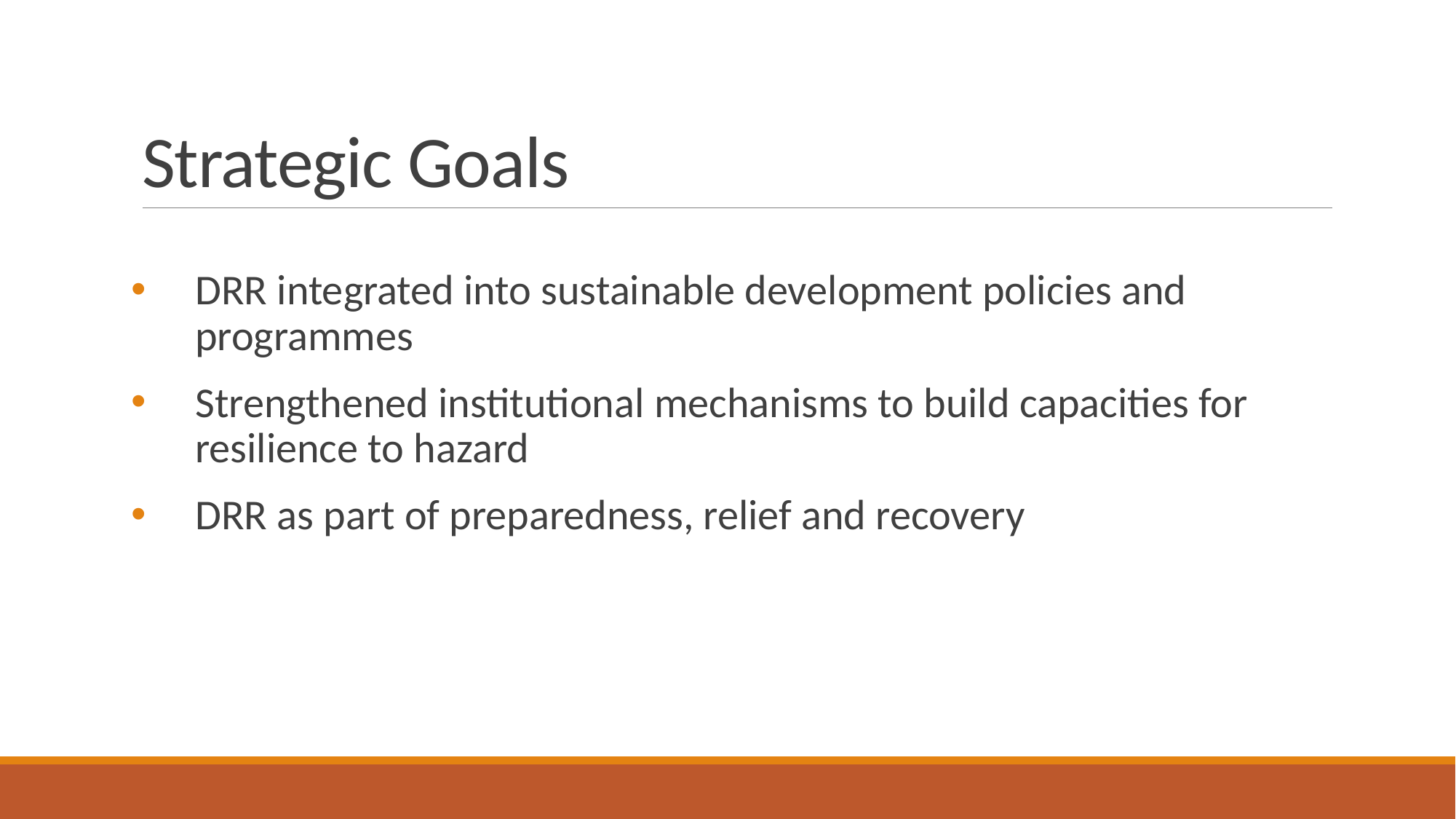

# Strategic Goals
DRR integrated into sustainable development policies and programmes
Strengthened institutional mechanisms to build capacities for resilience to hazard
DRR as part of preparedness, relief and recovery